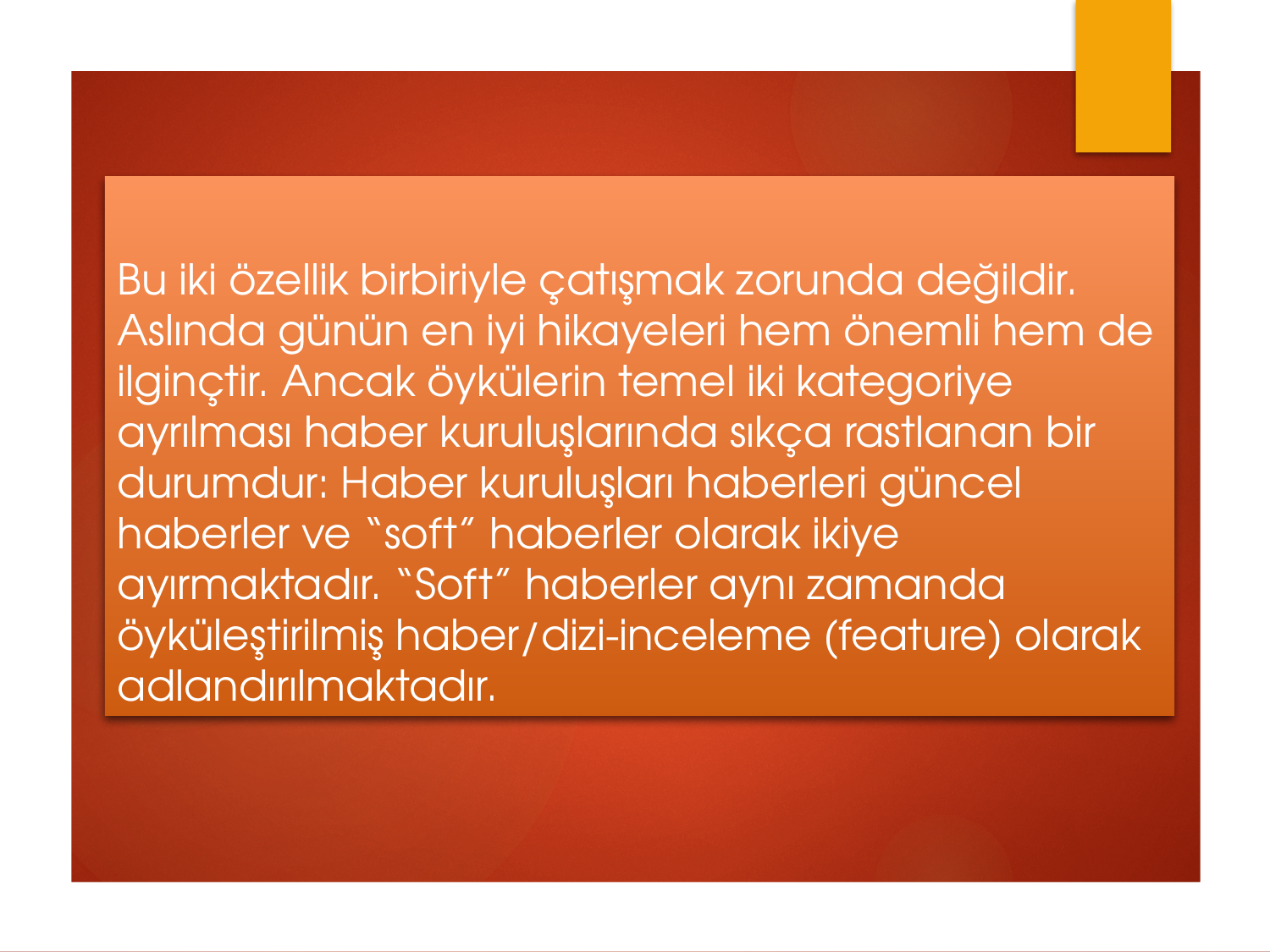

# Bu iki özellik birbiriyle çatışmak zorunda değildir. Aslında günün en iyi hikayeleri hem önemli hem de ilginçtir. Ancak öykülerin temel iki kategoriye ayrılması haber kuruluşlarında sıkça rastlanan bir durumdur: Haber kuruluşları haberleri güncel haberler ve “soft” haberler olarak ikiye ayırmaktadır. “Soft” haberler aynı zamanda öyküleştirilmiş haber/dizi-inceleme (feature) olarak adlandırılmaktadır.